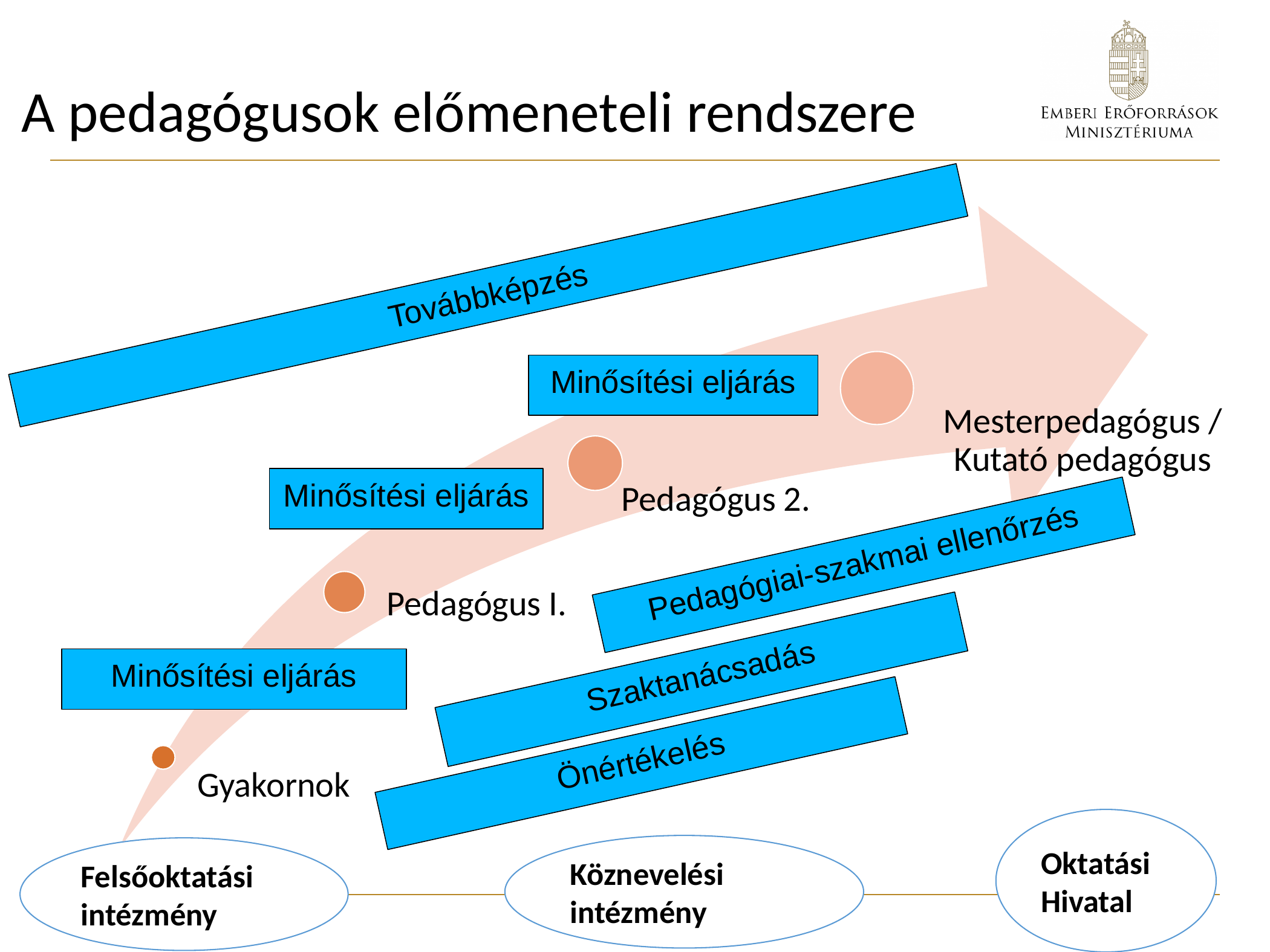

# A pedagógusok előmeneteli rendszere
Gyakornok
Pedagógus I.
Pedagógus 2.
Mesterpedagógus / Kutató pedagógus
Továbbképzés
Minősítési eljárás
Minősítési eljárás
Pedagógiai-szakmai ellenőrzés
Minősítési eljárás
Szaktanácsadás
Önértékelés
Oktatási Hivatal
Köznevelési
intézmény
Felsőoktatási intézmény